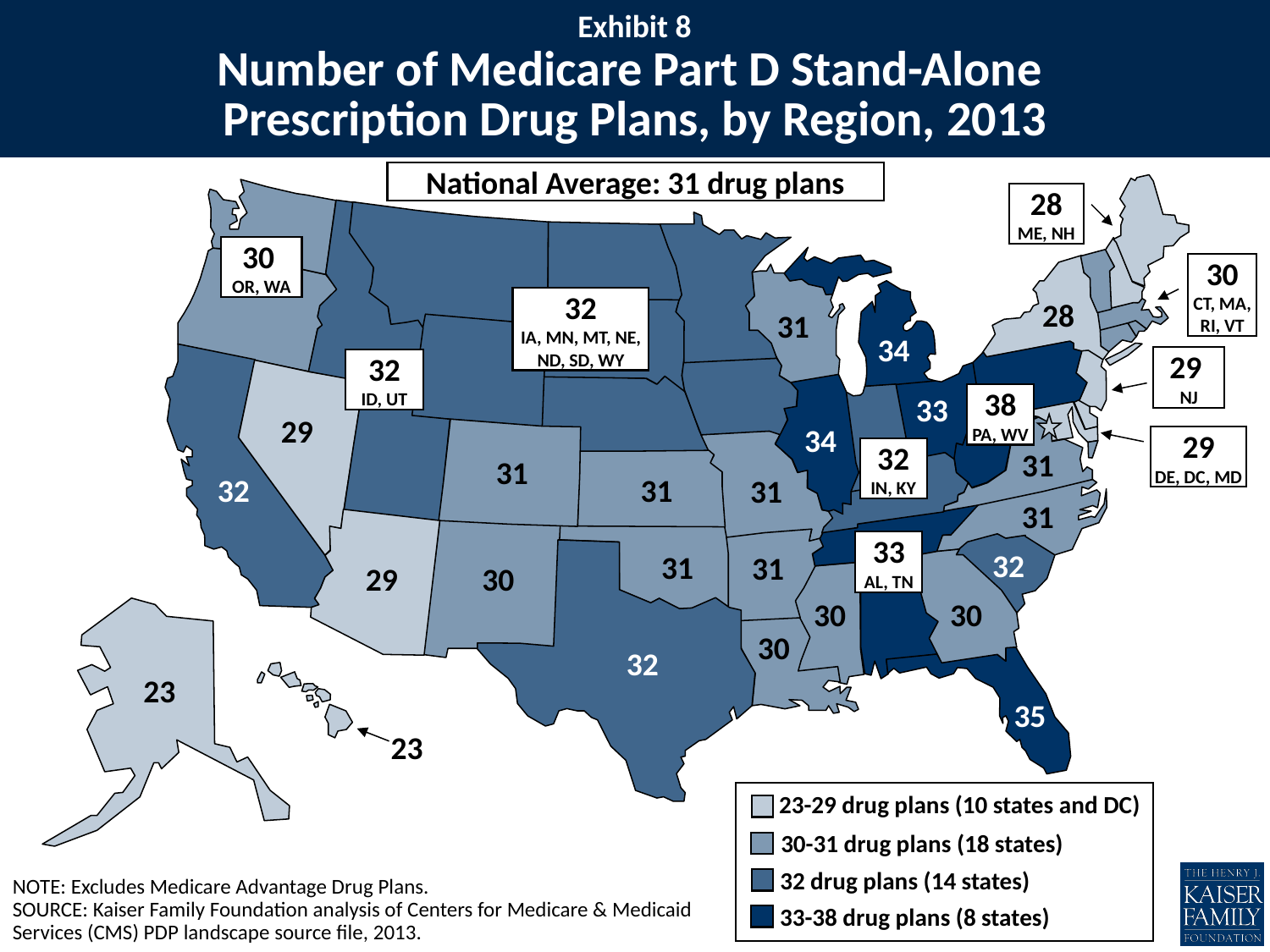

Exhibit 8
# Number of Medicare Part D Stand-Alone Prescription Drug Plans, by Region, 2013
National Average: 31 drug plans

28
ME, NH

30
OR, WA

30
CT, MA, RI, VT

32
IA, MN, MT, NE, ND, SD, WY
28

31

34

29
NJ
32
ID, UT

33
38
PA, WV

29
34

29
DE, DC, MD

32
IN, KY
31
31

32
31
31

31

33
AL, TN

32

31
31

29
30

30
30

30
32

23
35
23

23-29 drug plans (10 states and DC)

30-31 drug plans (18 states)

32 drug plans (14 states)

NOTE: Excludes Medicare Advantage Drug Plans.
SOURCE: Kaiser Family Foundation analysis of Centers for Medicare & Medicaid Services (CMS) PDP landscape source file, 2013.
33-38 drug plans (8 states)